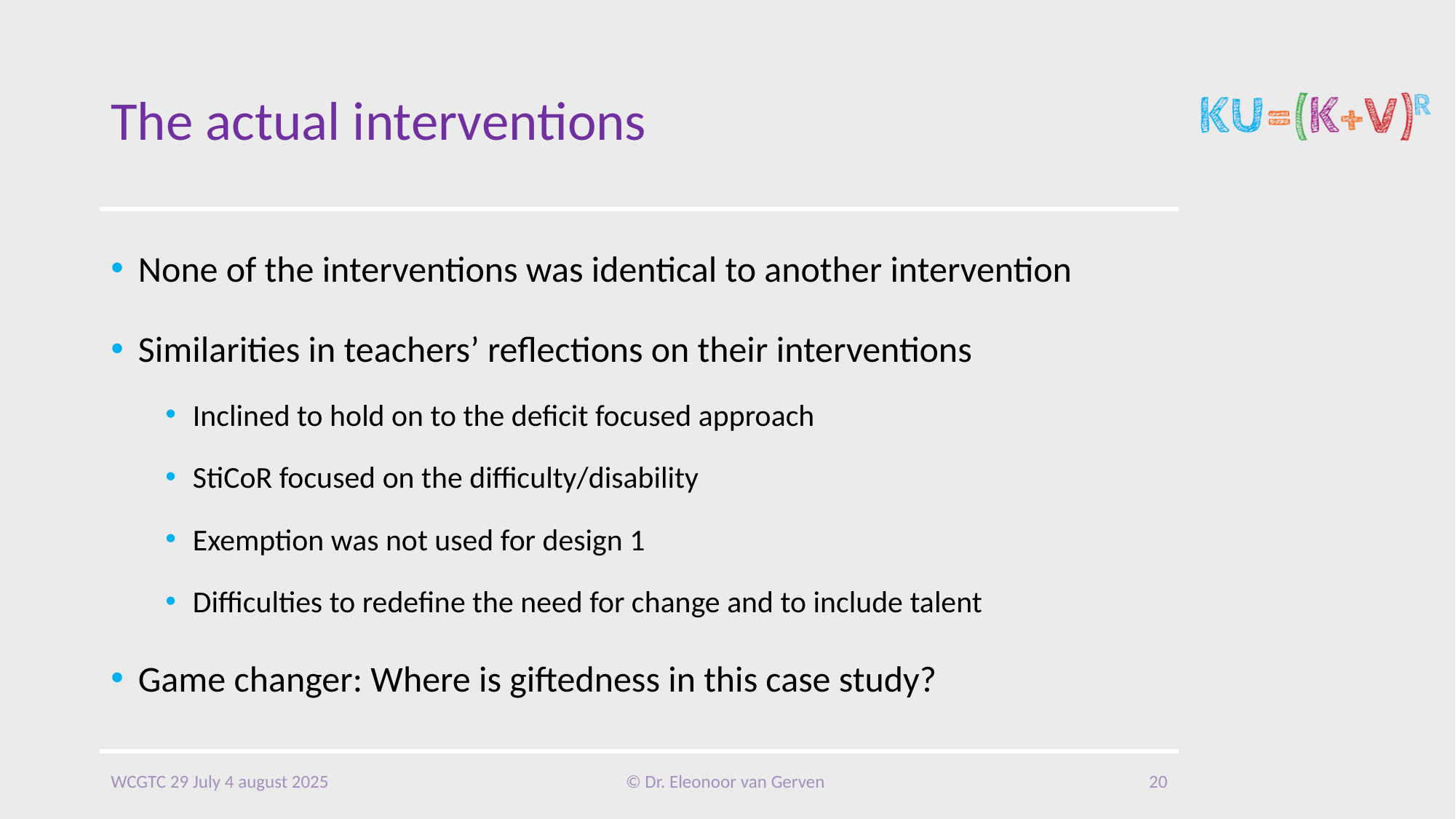

# The actual interventions
None of the interventions was identical to another intervention
Similarities in teachers’ reflections on their interventions
Inclined to hold on to the deficit focused approach
StiCoR focused on the difficulty/disability
Exemption was not used for design 1
Difficulties to redefine the need for change and to include talent
Game changer: Where is giftedness in this case study?

WCGTC 29 July 4 august 2025
© Dr. Eleonoor van Gerven
20